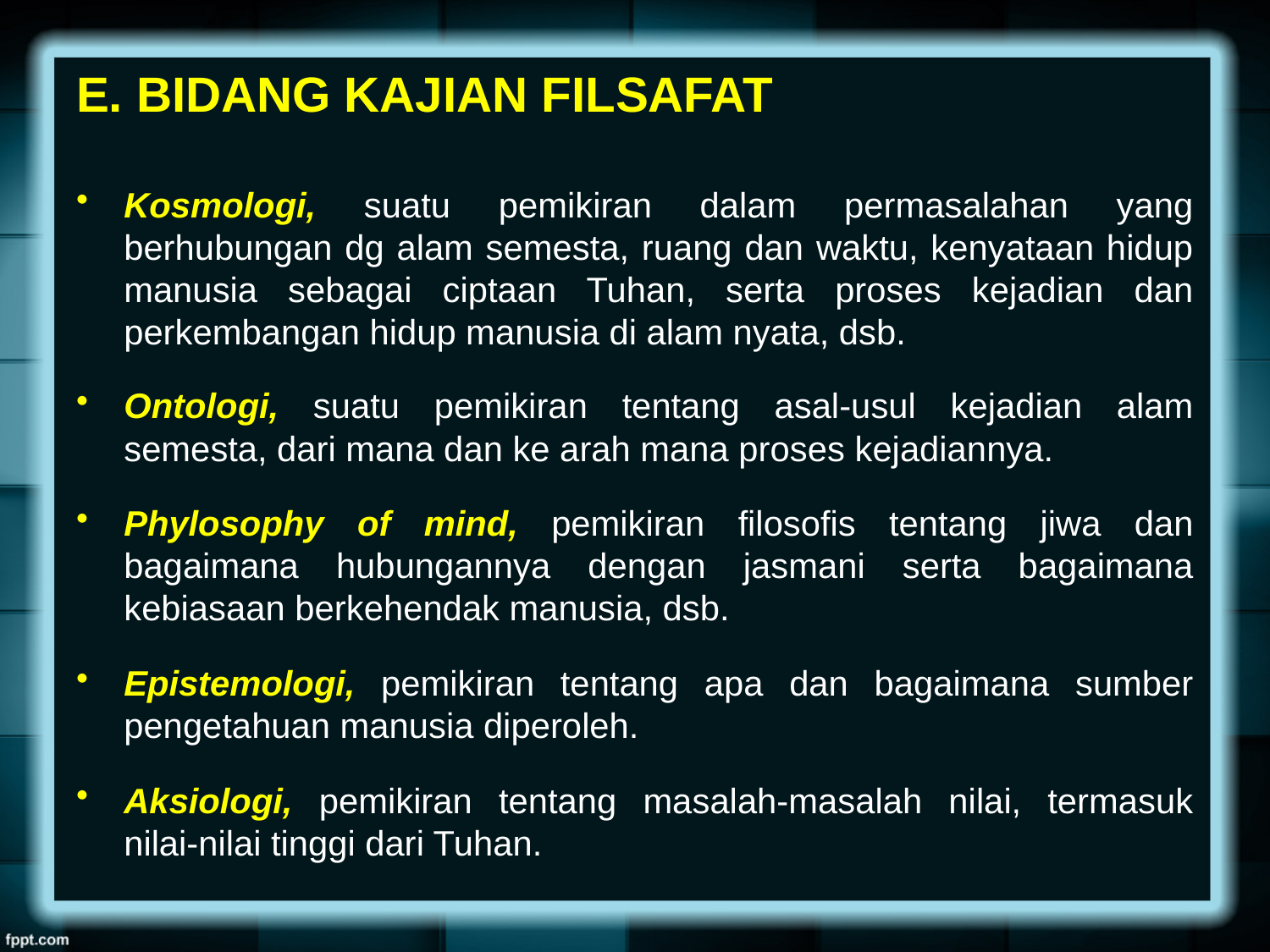

# E. BIDANG KAJIAN FILSAFAT
Kosmologi, suatu pemikiran dalam permasalahan yang berhubungan dg alam semesta, ruang dan waktu, kenyataan hidup manusia sebagai ciptaan Tuhan, serta proses kejadian dan perkembangan hidup manusia di alam nyata, dsb.

Ontologi, suatu pemikiran tentang asal-usul kejadian alam semesta, dari mana dan ke arah mana proses kejadiannya.

Phylosophy of mind, pemikiran filosofis tentang jiwa dan bagaimana hubungannya dengan jasmani serta bagaimana kebiasaan berkehendak manusia, dsb.

Epistemologi, pemikiran tentang apa dan bagaimana sumber pengetahuan manusia diperoleh.

Aksiologi, pemikiran tentang masalah-masalah nilai, termasuk nilai-nilai tinggi dari Tuhan.